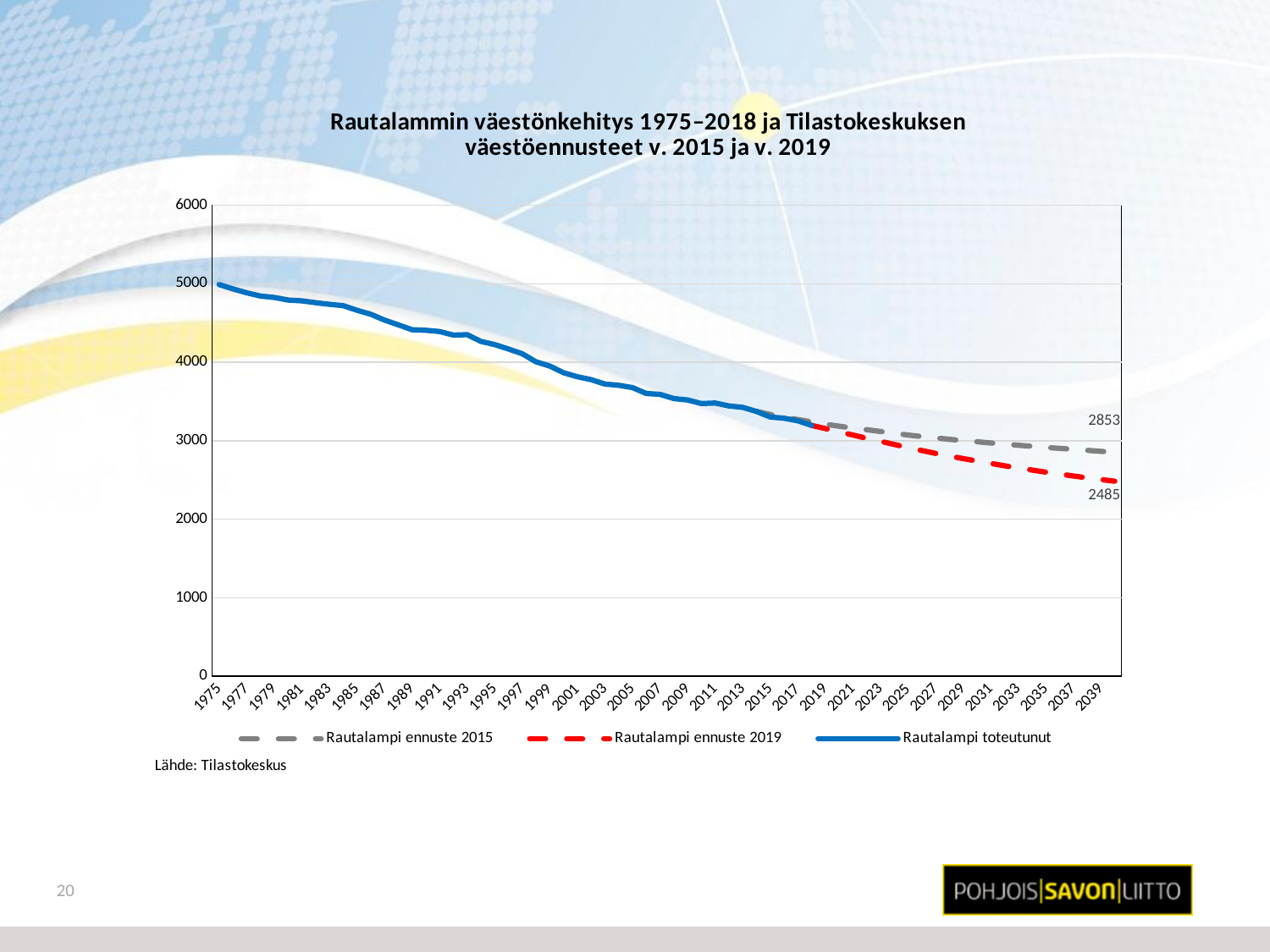

### Chart: Rautalammin väestönkehitys 1975–2018 ja Tilastokeskuksen väestöennusteet v. 2015 ja v. 2019

| Category | Rautalampi ennuste 2015 | Rautalampi ennuste 2019 | Rautalampi toteutunut |
|---|---|---|---|
| 1975 | None | None | 4990.0 |
| 1976 | None | None | 4935.0 |
| 1977 | None | None | 4885.0 |
| 1978 | None | None | 4844.0 |
| 1979 | None | None | 4826.0 |
| 1980 | None | None | 4793.0 |
| 1981 | None | None | 4783.0 |
| 1982 | None | None | 4759.0 |
| 1983 | None | None | 4739.0 |
| 1984 | None | None | 4721.0 |
| 1985 | None | None | 4663.0 |
| 1986 | None | None | 4612.0 |
| 1987 | None | None | 4538.0 |
| 1988 | None | None | 4477.0 |
| 1989 | None | None | 4415.0 |
| 1990 | None | None | 4408.0 |
| 1991 | None | None | 4392.0 |
| 1992 | None | None | 4347.0 |
| 1993 | None | None | 4352.0 |
| 1994 | None | None | 4266.0 |
| 1995 | None | None | 4226.0 |
| 1996 | None | None | 4169.0 |
| 1997 | None | None | 4109.0 |
| 1998 | None | None | 4006.0 |
| 1999 | None | None | 3952.0 |
| 2000 | None | None | 3867.0 |
| 2001 | None | None | 3816.0 |
| 2002 | None | None | 3779.0 |
| 2003 | None | None | 3723.0 |
| 2004 | None | None | 3707.0 |
| 2005 | None | None | 3678.0 |
| 2006 | None | None | 3603.0 |
| 2007 | None | None | 3592.0 |
| 2008 | None | None | 3538.0 |
| 2009 | None | None | 3520.0 |
| 2010 | None | None | 3475.0 |
| 2011 | None | None | 3481.0 |
| 2012 | None | None | 3444.0 |
| 2013 | None | None | 3426.0 |
| 2014 | 3374.0 | None | 3374.0 |
| 2015 | 3335.0 | None | 3303.0 |
| 2016 | 3300.0 | None | 3288.0 |
| 2017 | 3271.0 | None | 3255.0 |
| 2018 | 3241.0 | 3196.0 | 3196.0 |
| 2019 | 3212.0 | 3156.0 | None |
| 2020 | 3186.0 | 3114.0 | None |
| 2021 | 3162.0 | 3074.0 | None |
| 2022 | 3141.0 | 3032.0 | None |
| 2023 | 3119.0 | 2993.0 | None |
| 2024 | 3097.0 | 2953.0 | None |
| 2025 | 3073.0 | 2912.0 | None |
| 2026 | 3055.0 | 2876.0 | None |
| 2027 | 3037.0 | 2839.0 | None |
| 2028 | 3019.0 | 2806.0 | None |
| 2029 | 3002.0 | 2773.0 | None |
| 2030 | 2988.0 | 2742.0 | None |
| 2031 | 2972.0 | 2712.0 | None |
| 2032 | 2958.0 | 2681.0 | None |
| 2033 | 2943.0 | 2654.0 | None |
| 2034 | 2930.0 | 2627.0 | None |
| 2035 | 2915.0 | 2601.0 | None |
| 2036 | 2903.0 | 2576.0 | None |
| 2037 | 2891.0 | 2551.0 | None |
| 2038 | 2878.0 | 2528.0 | None |
| 2039 | 2865.0 | 2506.0 | None |
| 2040 | 2853.0 | 2485.0 | None |
20